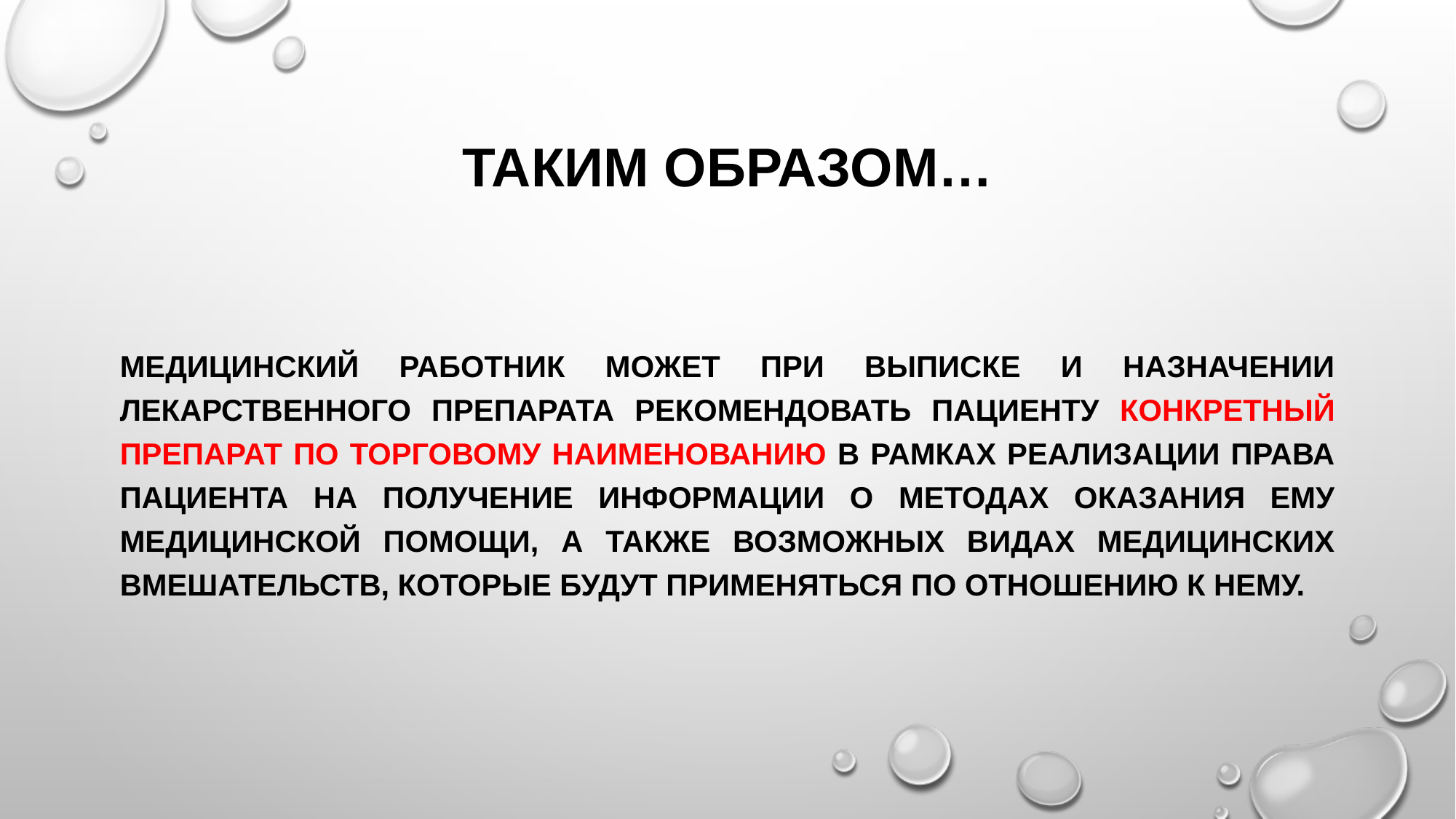

# Таким образом…

Медицинский работник может при выписке и назначении лекарственного препарата рекомендовать пациенту конкретный препарат по торговому наименованию в рамках реализации права пациента на получение информации о методах оказания ему медицинской помощи, а также возможных видах медицинских вмешательств, которые будут применяться по отношению к нему.